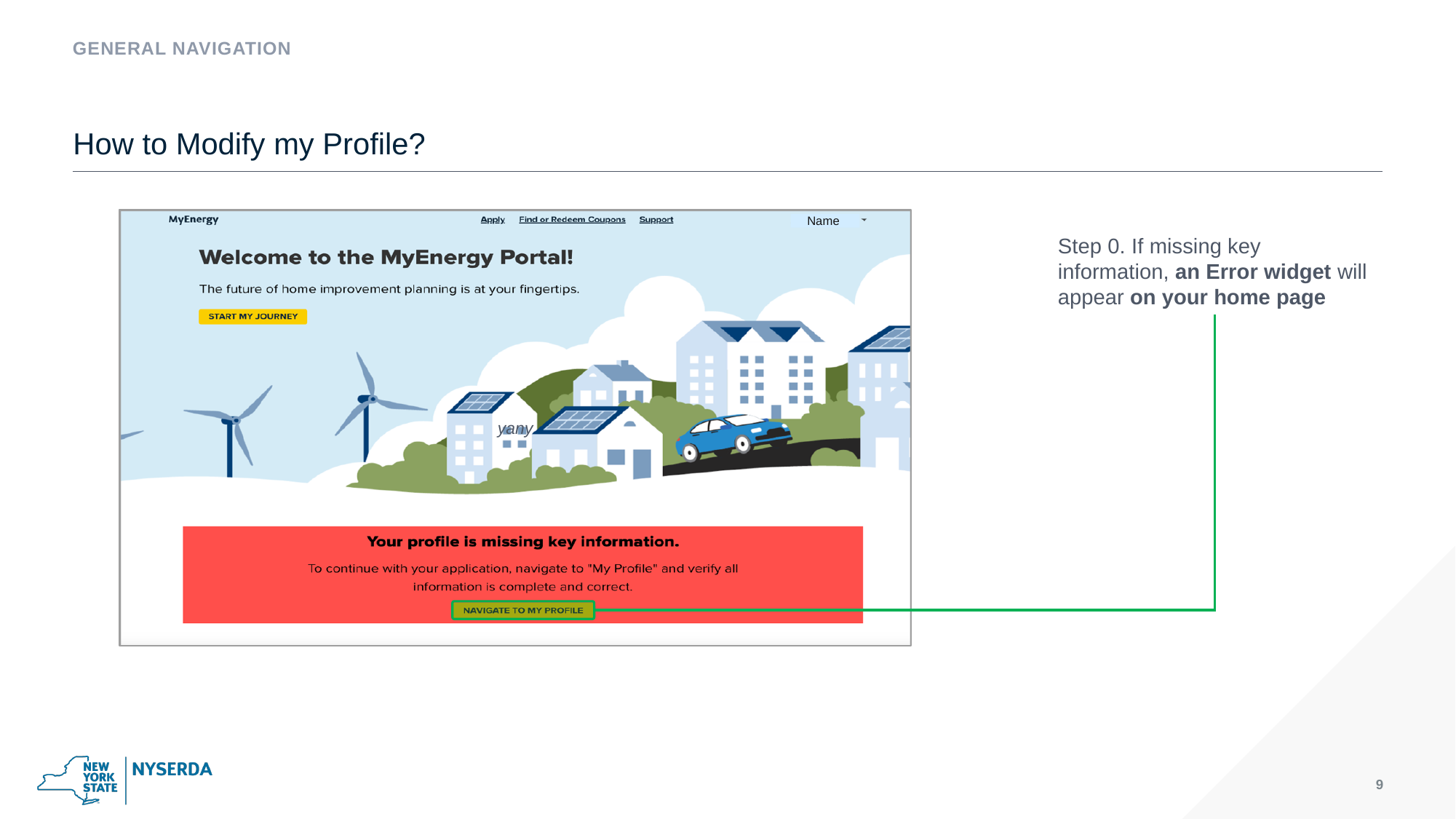

General navigation
# How to Modify my Profile?
yany
Name
Step 0. If missing key information, an Error widget will appear on your home page

9